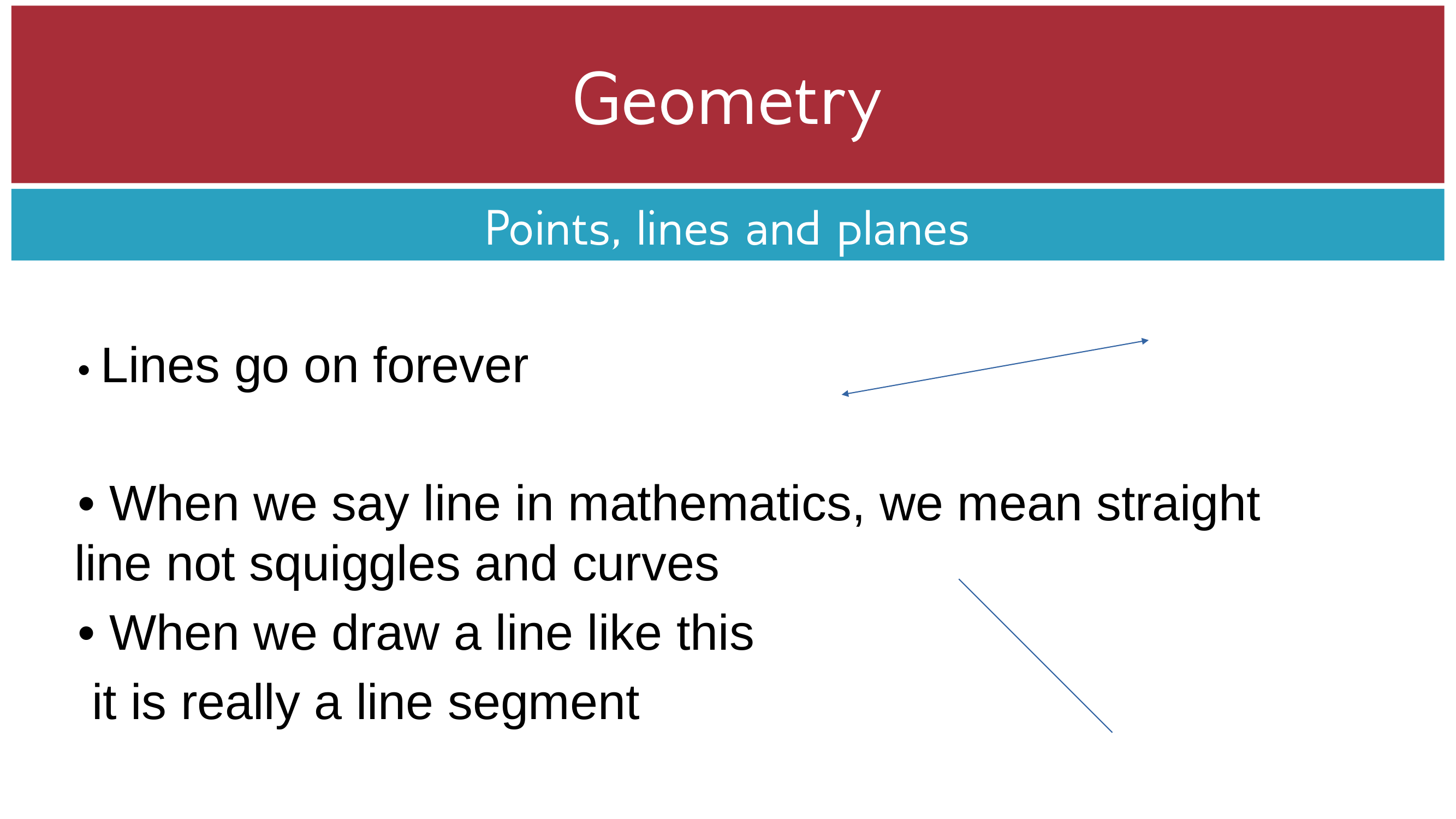

Geometry
Points, lines and planes

• Lines go on forever

• When we say line in mathematics, we mean straight line not squiggles and curves
• When we draw a line like this
 it is really a line segment